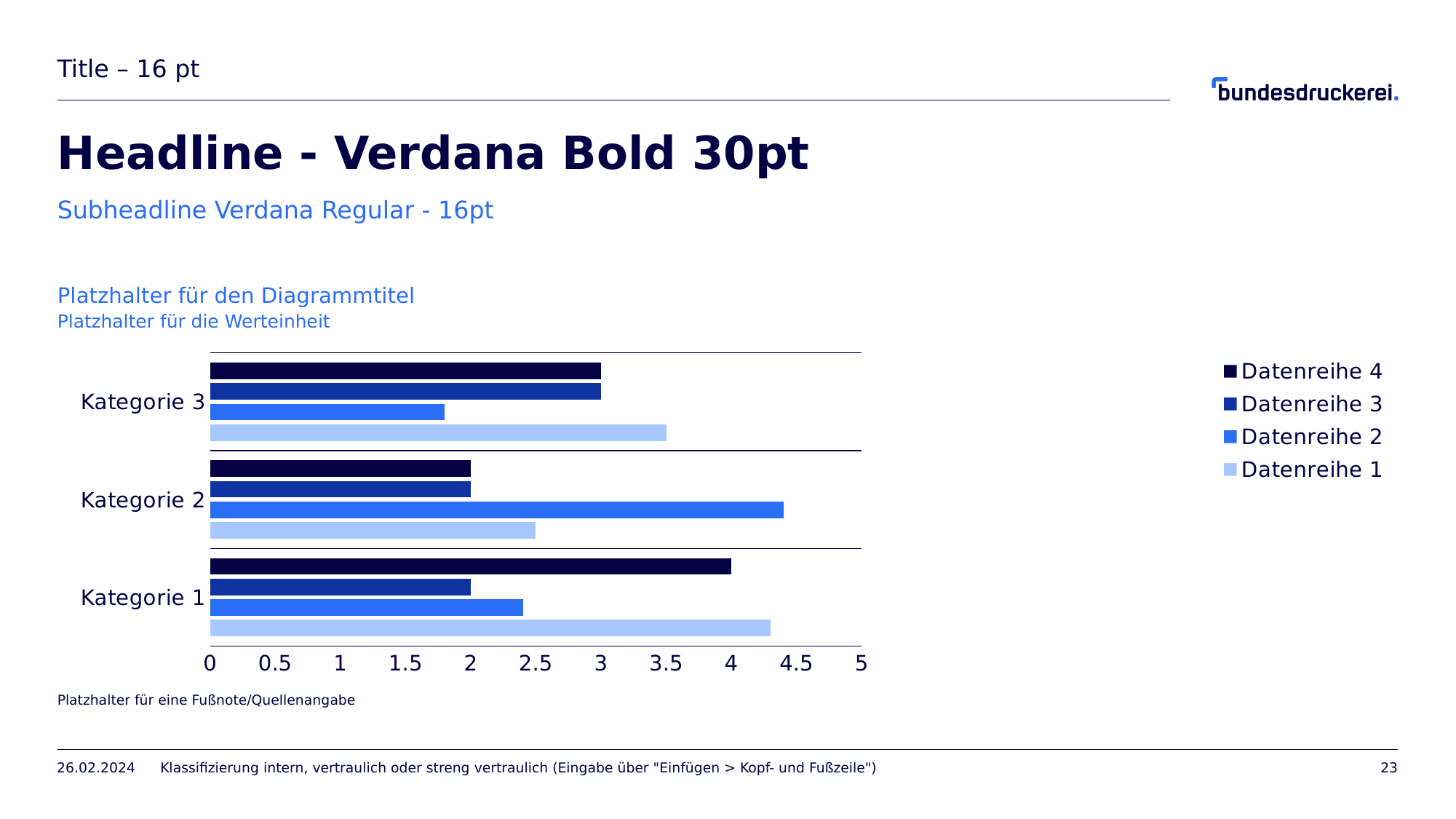

Title – 16 pt
# Headline - Verdana Bold 30pt
Subheadline Verdana Regular - 16pt

Platzhalter für den Diagrammtitel
Platzhalter für die Werteinheit

### Chart

| Category | Datenreihe 1 | Datenreihe 2 | Datenreihe 3 | Datenreihe 4 |
|---|---|---|---|---|
| Kategorie 1 | 4.3 | 2.4 | 2.0 | 4.0 |
| Kategorie 2 | 2.5 | 4.4 | 2.0 | 2.0 |
| Kategorie 3 | 3.5 | 1.8 | 3.0 | 3.0 |
Platzhalter für eine Fußnote/Quellenangabe
26.02.2024
Klassifizierung intern, vertraulich oder streng vertraulich (Eingabe über "Einfügen > Kopf- und Fußzeile")
23